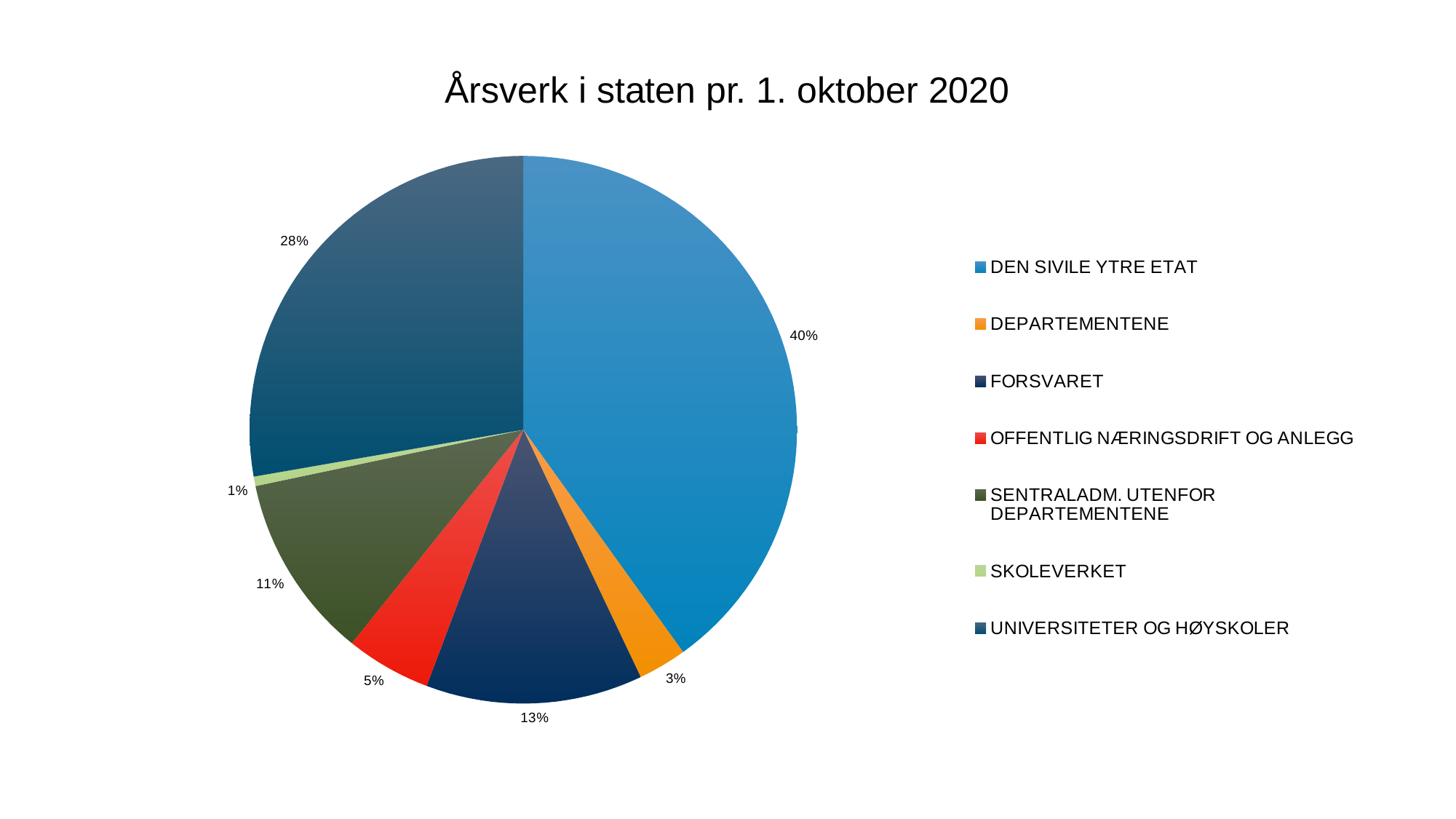

Årsverk i staten pr. 1. oktober 2020

### Chart

| Category |  |
|---|---|
| DEN SIVILE YTRE ETAT  | 0.4008314631046697 |
| DEPARTEMENTENE  | 0.02860097882811021 |
| FORSVARET  | 0.12803179839385664 |
| OFFENTLIG NÆRINGSDRIFT OG ANLEGG  | 0.050274991212178564 |
| SENTRALADM. UTENFOR DEPARTEMENTENE  | 0.10923066003298812 |
| SKOLEVERKET  | 0.005597977449098234 |
| UNIVERSITETER OG HØYSKOLER | 0.2774321309790985 |